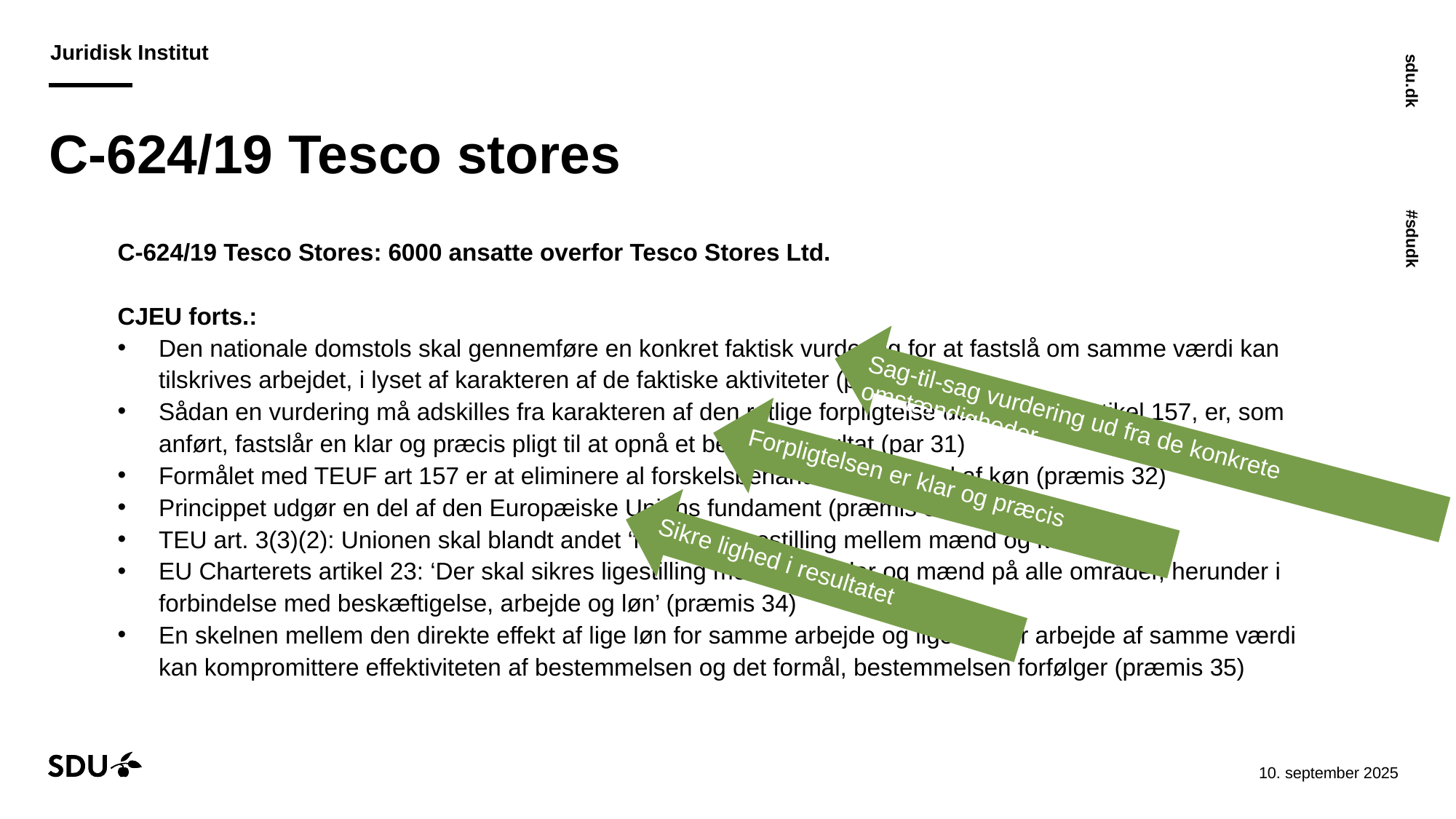

# C-624/19 Tesco stores
C-624/19 Tesco Stores: 6000 ansatte overfor Tesco Stores Ltd.

CJEU forts.:
Den nationale domstols skal gennemføre en konkret faktisk vurdering for at fastslå om samme værdi kan tilskrives arbejdet, i lyset af karakteren af de faktiske aktiviteter (præmis 30)
Sådan en vurdering må adskilles fra karakteren af den retlige forpligtelse der følger af artikel 157, er, som anført, fastslår en klar og præcis pligt til at opnå et bestemt resultat (par 31)
Formålet med TEUF art 157 er at eliminere al forskelsbehandling på grund af køn (præmis 32)
Princippet udgør en del af den Europæiske Unions fundament (præmis 33)
TEU art. 3(3)(2): Unionen skal blandt andet ‘fremme’ ‘ligestilling mellem mænd og kvinder’
EU Charterets artikel 23: ‘Der skal sikres ligestilling mellem kvinder og mænd på alle områder, herunder i forbindelse med beskæftigelse, arbejde og løn’ (præmis 34)
En skelnen mellem den direkte effekt af lige løn for samme arbejde og lige løn for arbejde af samme værdi kan kompromittere effektiviteten af bestemmelsen og det formål, bestemmelsen forfølger (præmis 35)
Sag-til-sag vurdering ud fra de konkrete omstændigheder
Forpligtelsen er klar og præcis
Sikre lighed i resultatet